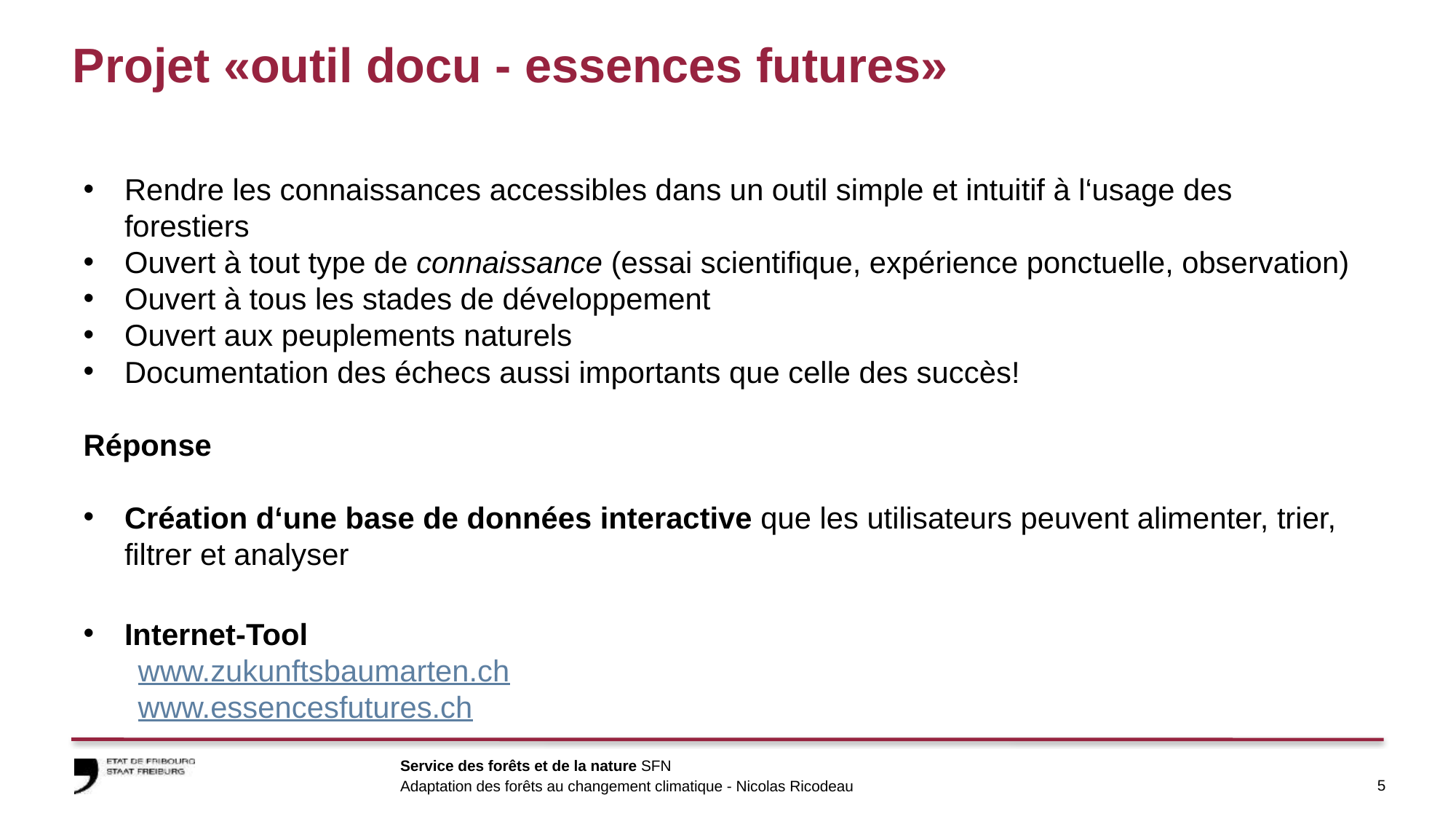

# Projet «outil docu - essences futures»
Rendre les connaissances accessibles dans un outil simple et intuitif à l‘usage des forestiers
Ouvert à tout type de connaissance (essai scientifique, expérience ponctuelle, observation)
Ouvert à tous les stades de développement
Ouvert aux peuplements naturels
Documentation des échecs aussi importants que celle des succès!

Réponse

Création d‘une base de données interactive que les utilisateurs peuvent alimenter, trier, filtrer et analyser

Internet-Tool
www.zukunftsbaumarten.ch
www.essencesfutures.ch